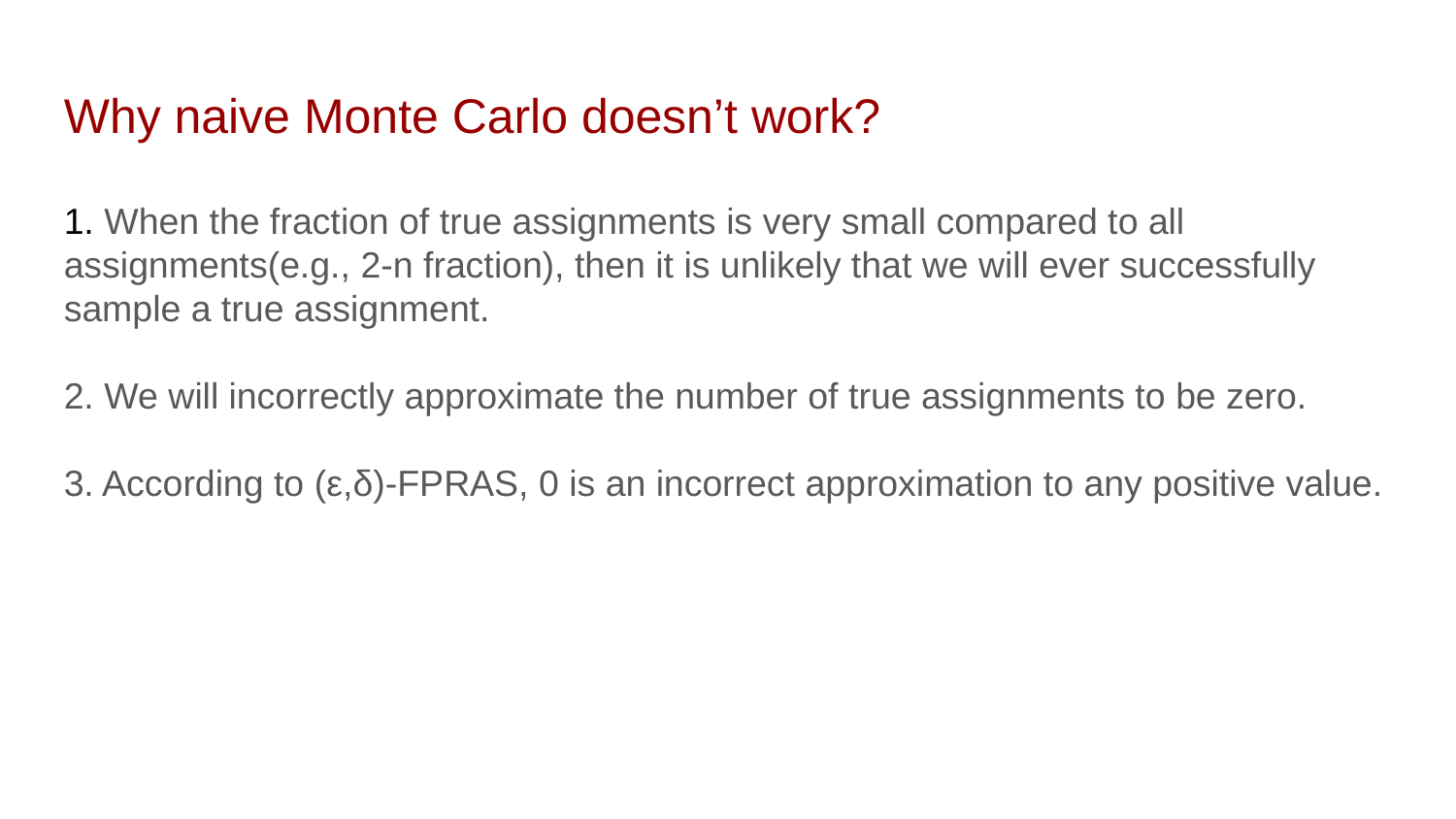

Why naive Monte Carlo doesn’t work?
1.­ When the fraction of true assignments is very small compared to all assignments(e.g., 2-n fraction), then it is unlikely that we will ever successfully sample a true assignment.

2. We will incorrectly approximate the number of true assignments to be zero.

3. According to (ε,δ)-FPRAS, 0 is an incorrect approximation to any positive value.